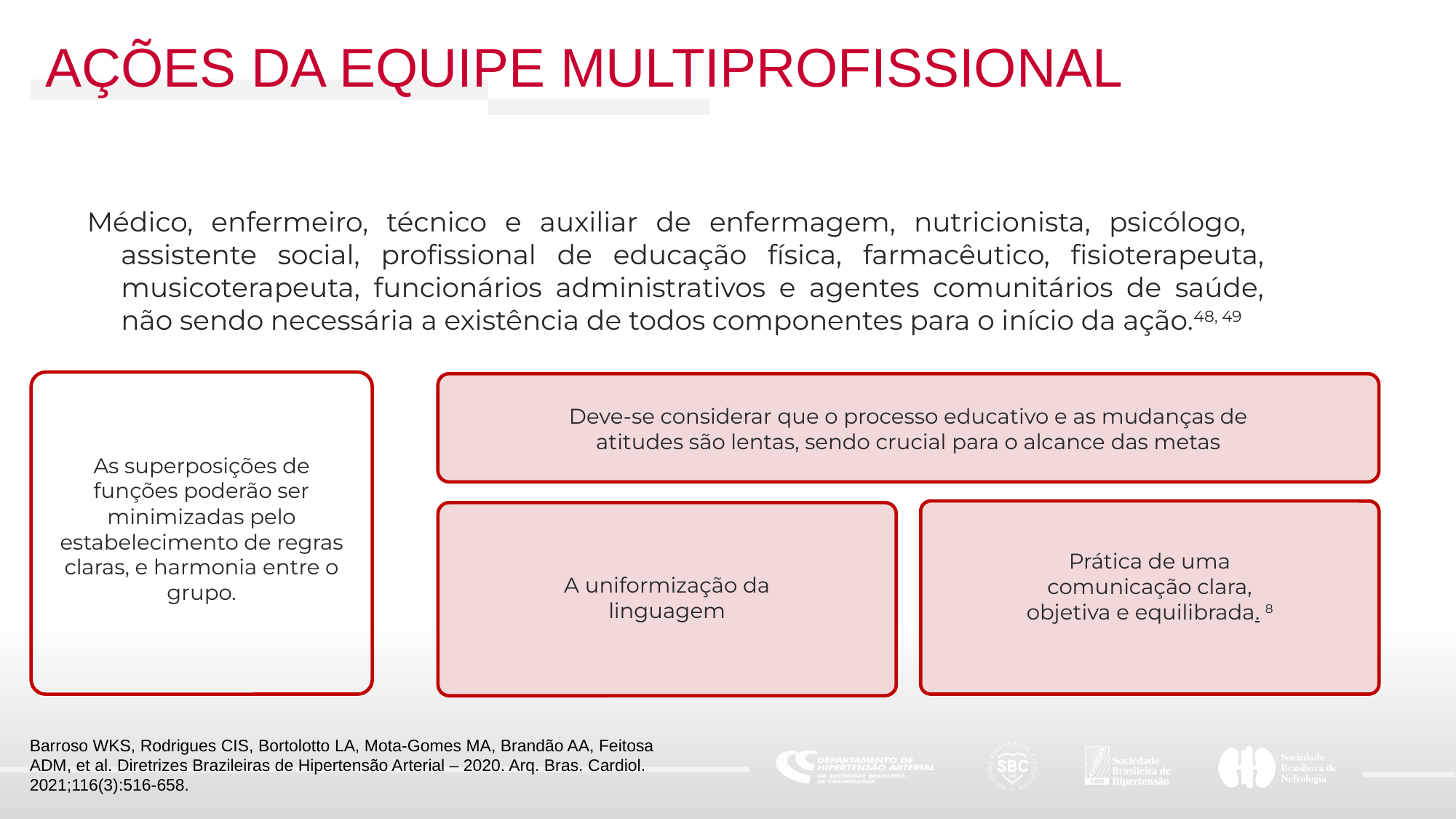

AÇÕES DA EQUIPE MULTIPROFISSIONAL
Médico, enfermeiro, técnico e auxiliar de enfermagem, nutricionista, psicólogo,  assistente social, profissional de educação física, farmacêutico, fisioterapeuta, musicoterapeuta, funcionários administrativos e agentes comunitários de saúde, não sendo necessária a existência de todos componentes para o início da ação.48, 49

Deve-se considerar que o processo educativo e as mudanças de
atitudes são lentas, sendo crucial para o alcance das metas
As superposições de funções poderão ser minimizadas pelo estabelecimento de regras claras, e harmonia entre o grupo.

Prática de uma comunicação clara, objetiva e equilibrada. 8

A uniformização da linguagem
Barroso WKS, Rodrigues CIS, Bortolotto LA, Mota-Gomes MA, Brandão AA, Feitosa ADM, et al. Diretrizes Brazileiras de Hipertensão Arterial – 2020. Arq. Bras. Cardiol. 2021;116(3):516-658.